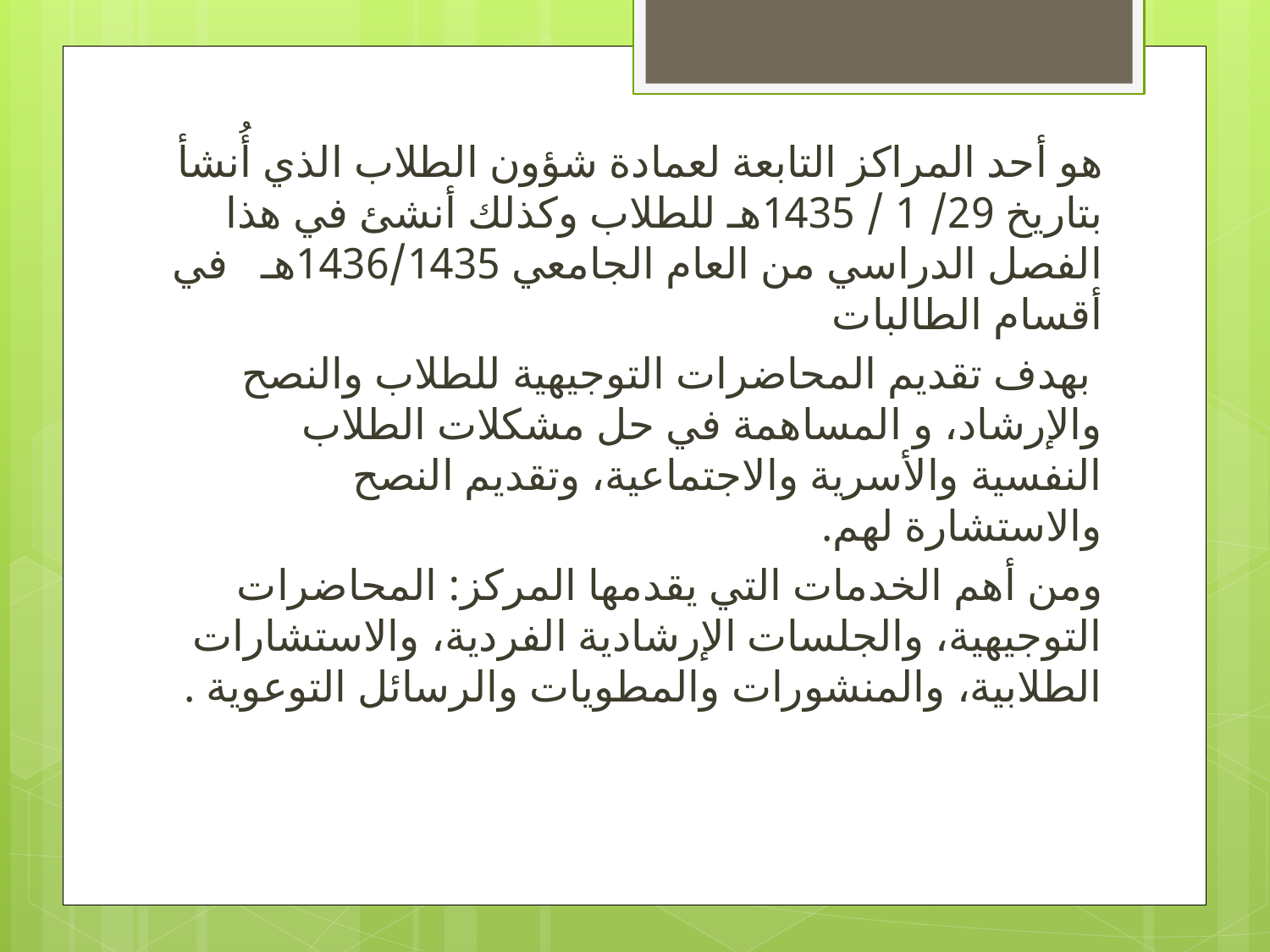

هو أحد المراكز التابعة لعمادة شؤون الطلاب الذي أُنشأ بتاريخ 29/ 1 / 1435هـ للطلاب وكذلك أنشئ في هذا الفصل الدراسي من العام الجامعي 1436/1435هـ   في أقسام الطالبات
 بهدف تقديم المحاضرات التوجيهية للطلاب والنصح والإرشاد، و المساهمة في حل مشكلات الطلاب النفسية والأسرية والاجتماعية، وتقديم النصح والاستشارة لهم.
ومن أهم الخدمات التي يقدمها المركز: المحاضرات التوجيهية، والجلسات الإرشادية الفردية، والاستشارات الطلابية، والمنشورات والمطويات والرسائل التوعوية .